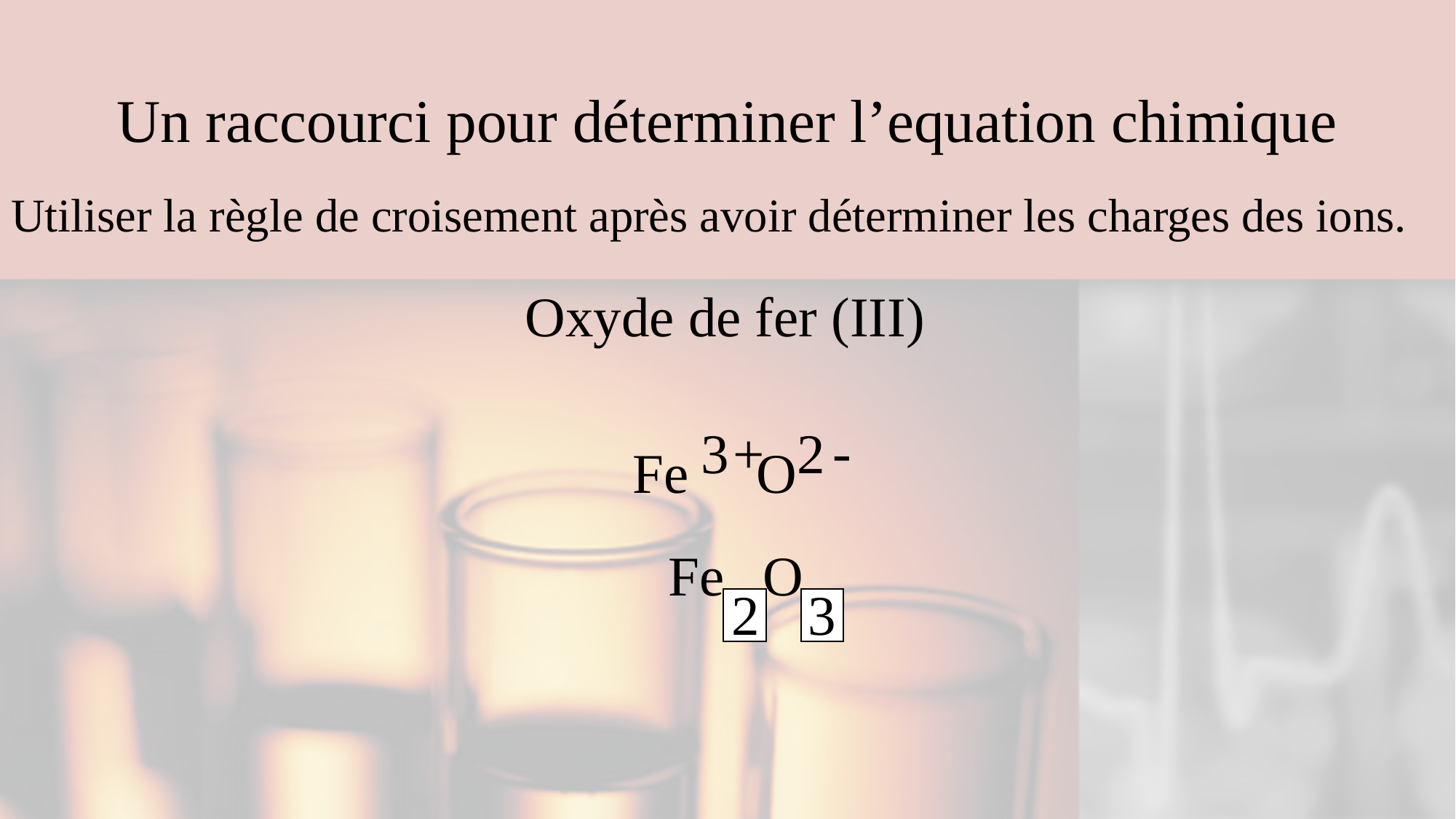

# Un raccourci pour déterminer l’equation chimique
Utiliser la règle de croisement après avoir déterminer les charges des ions.
Oxyde de fer (III)
-
3
+
2
Fe
O
Fe
O
2
3